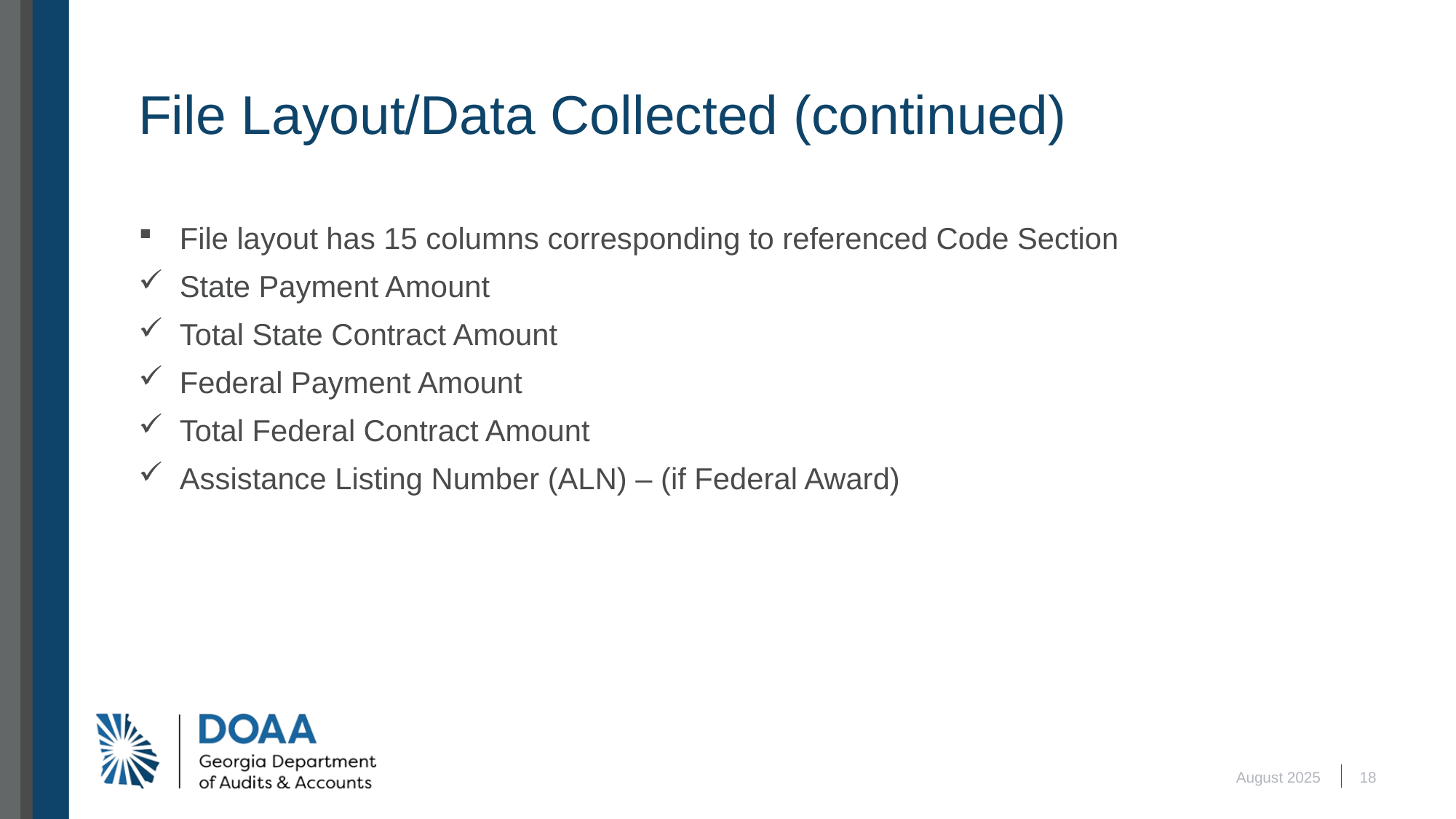

# File Layout/Data Collected (continued)
File layout has 15 columns corresponding to referenced Code Section
State Payment Amount
Total State Contract Amount
Federal Payment Amount
Total Federal Contract Amount
Assistance Listing Number (ALN) – (if Federal Award)

18
August 2025